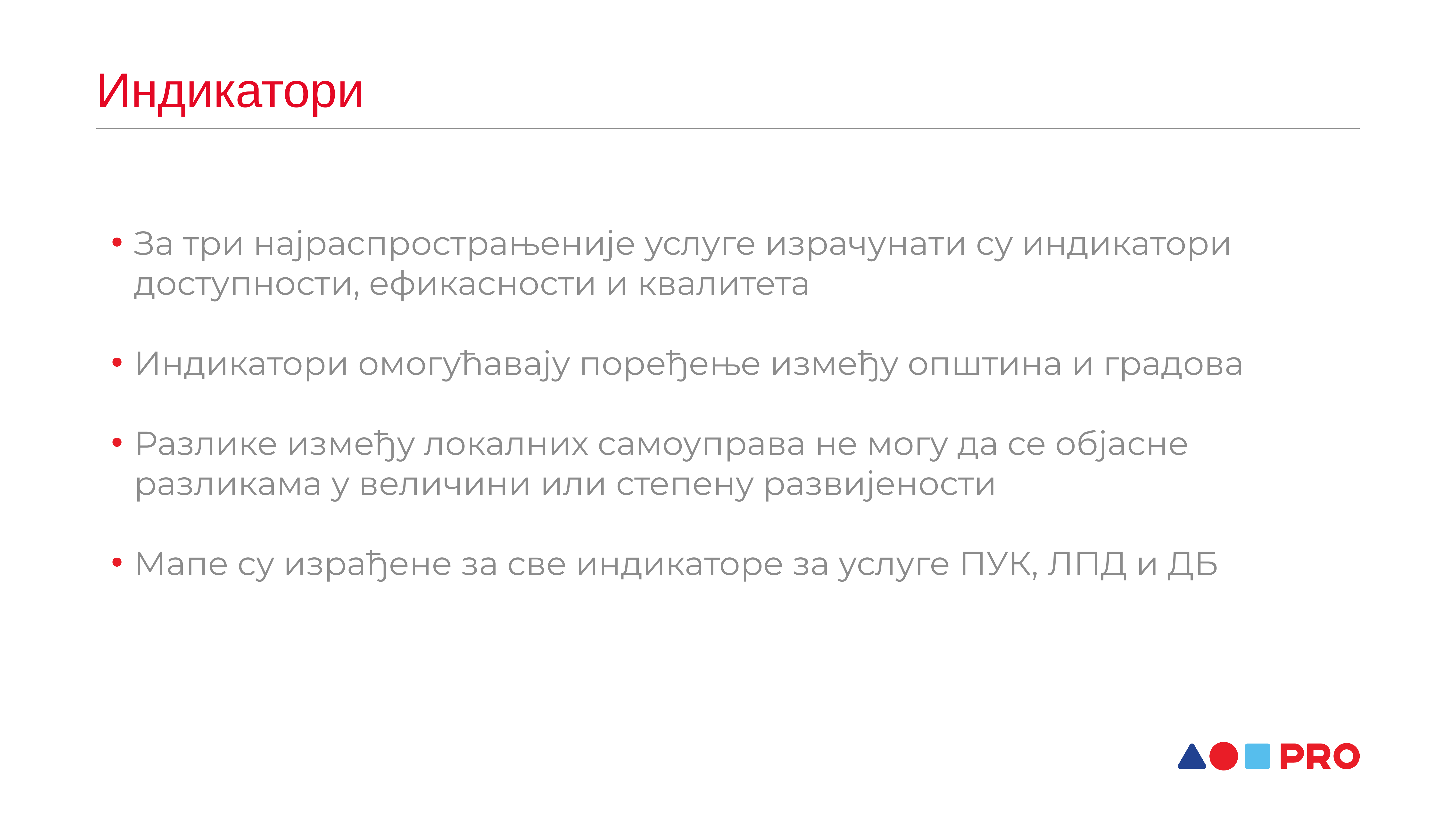

Индикатори
За три најраспрострањеније услуге израчунати су индикатори доступности, ефикасности и квалитета

Индикатори омогућавају поређење између општина и градова

Разлике између локалних самоуправа не могу да се објасне разликама у величини или степену развијености

Мапе су израђене за све индикаторе за услуге ПУК, ЛПД и ДБ